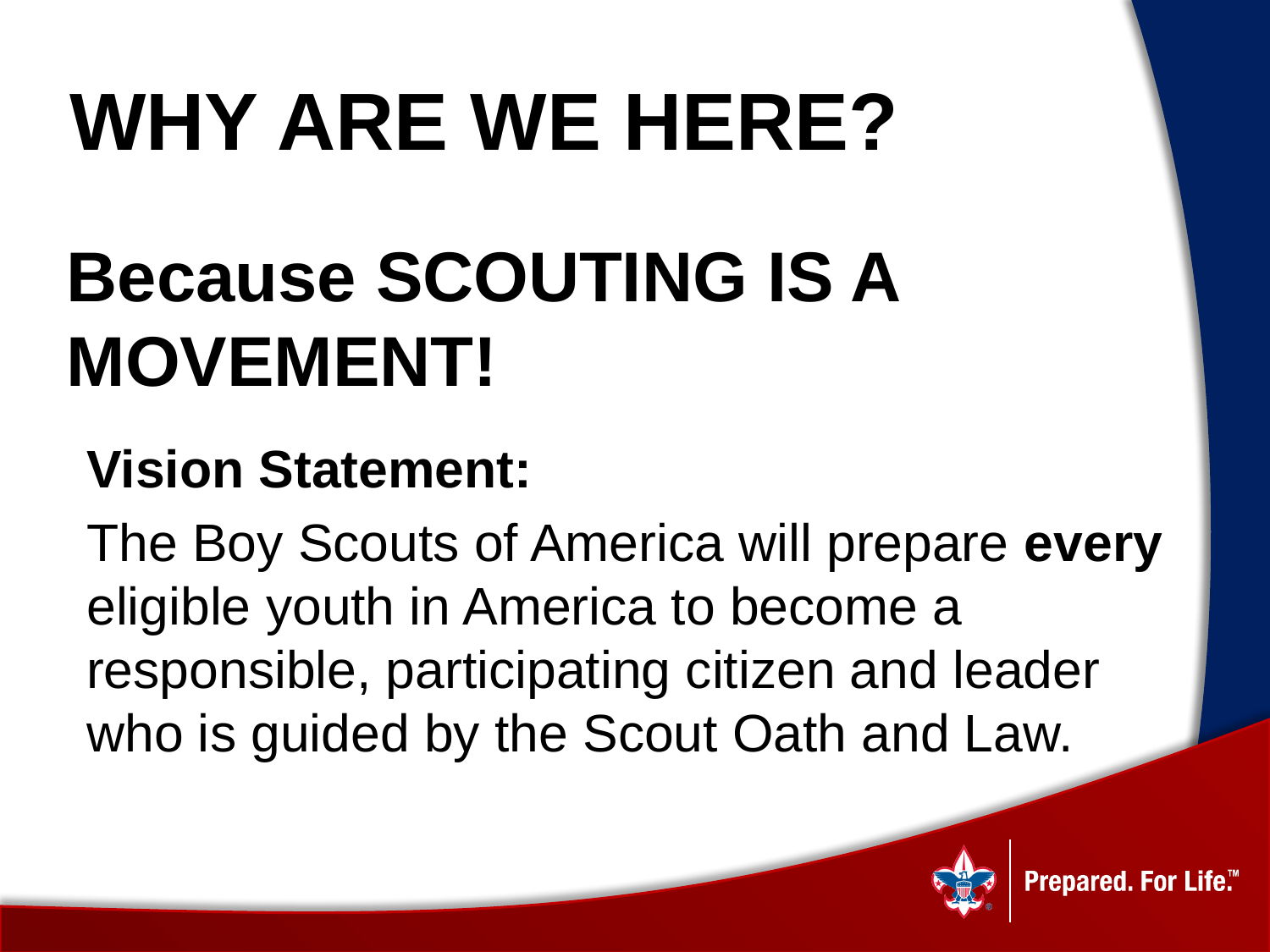

# WHY ARE WE HERE?
Because SCOUTING IS A MOVEMENT!
Vision Statement:
The Boy Scouts of America will prepare every eligible youth in America to become a responsible, participating citizen and leader who is guided by the Scout Oath and Law.